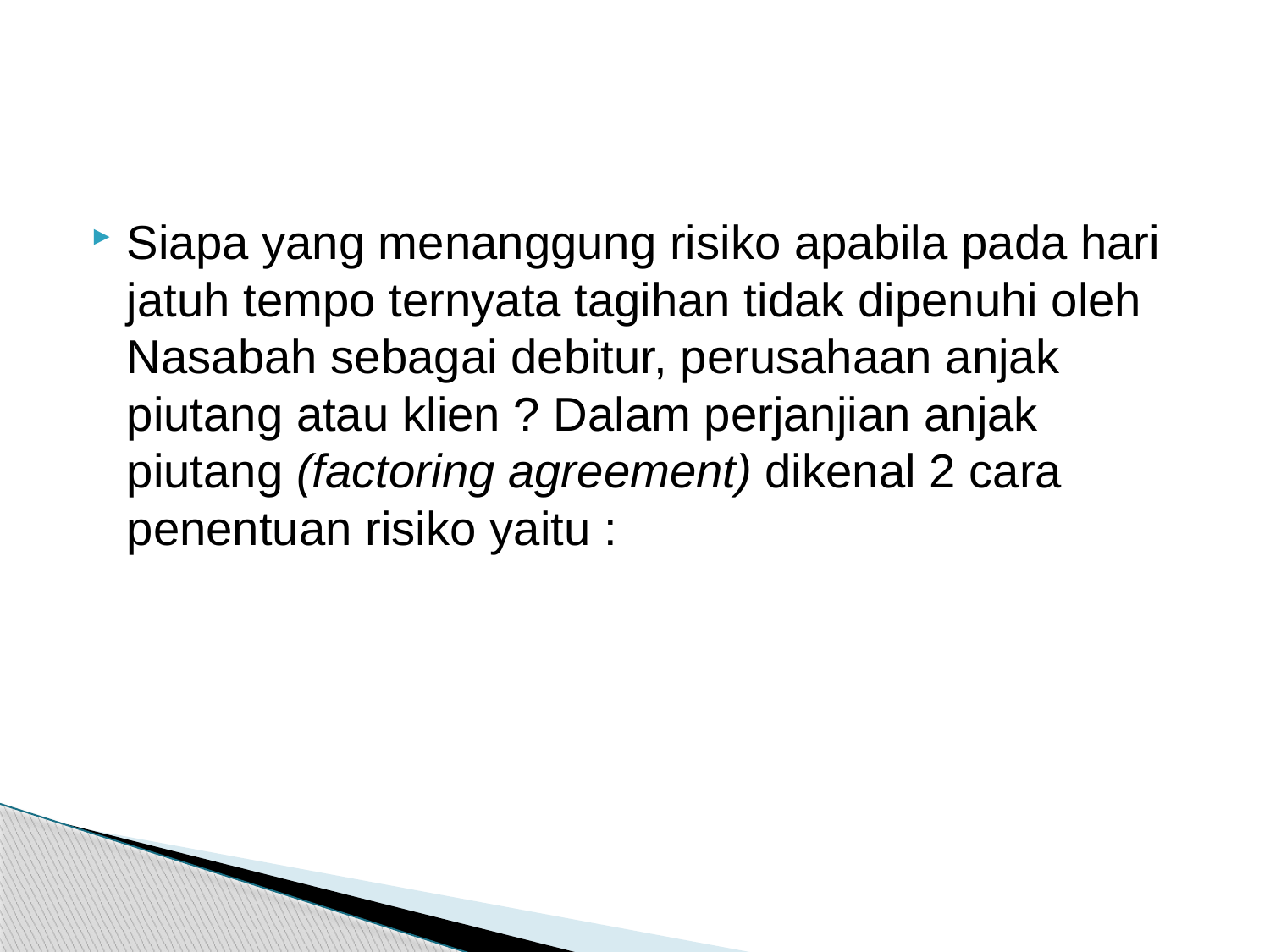

#
Siapa yang menanggung risiko apabila pada hari jatuh tempo ternyata tagihan tidak dipenuhi oleh Nasabah sebagai debitur, perusahaan anjak piutang atau klien ? Dalam perjanjian anjak piutang (factoring agreement) dikenal 2 cara penentuan risiko yaitu :